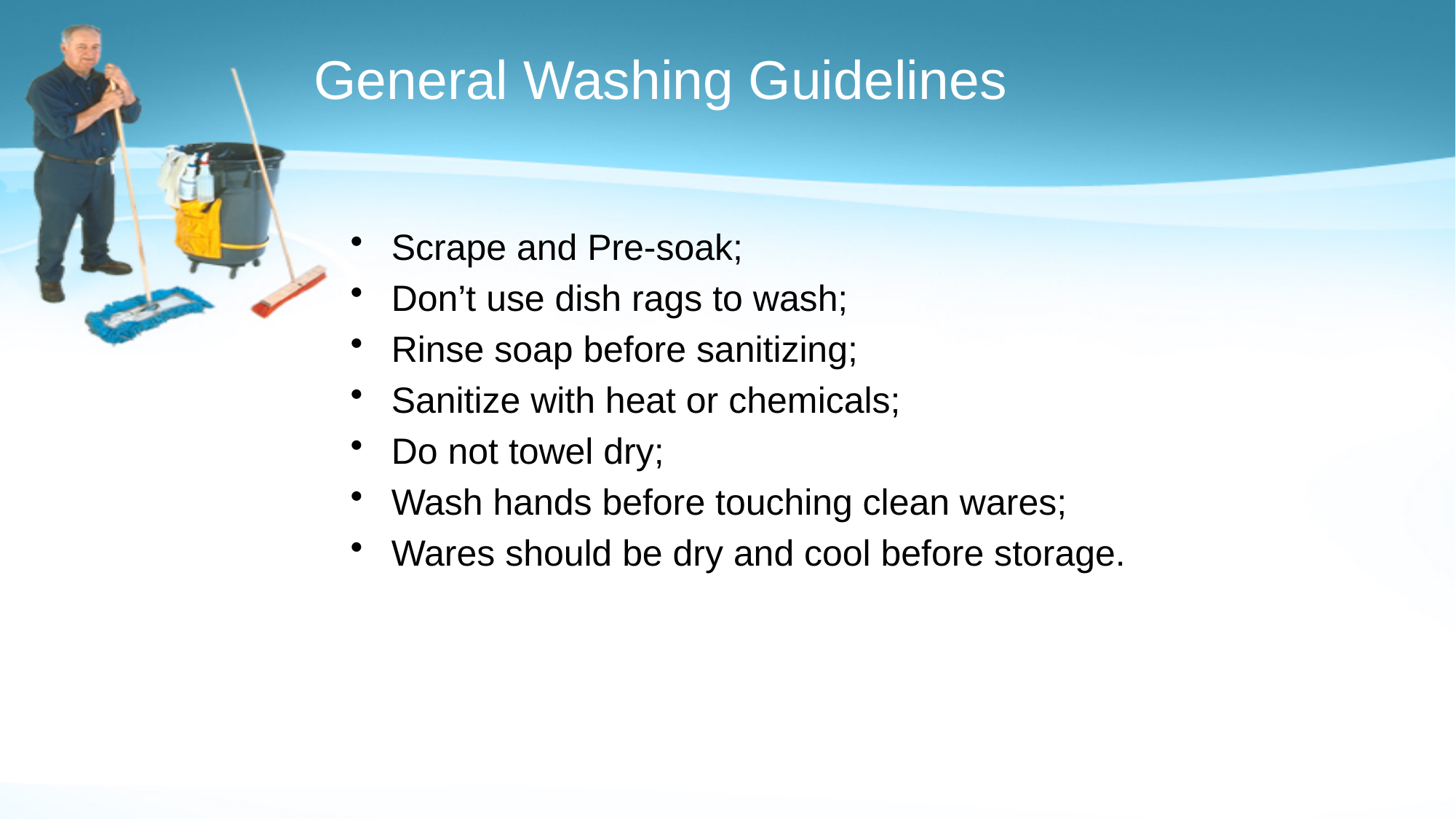

# General Washing Guidelines
Scrape and Pre-soak;
Don’t use dish rags to wash;
Rinse soap before sanitizing;
Sanitize with heat or chemicals;
Do not towel dry;
Wash hands before touching clean wares;
Wares should be dry and cool before storage.